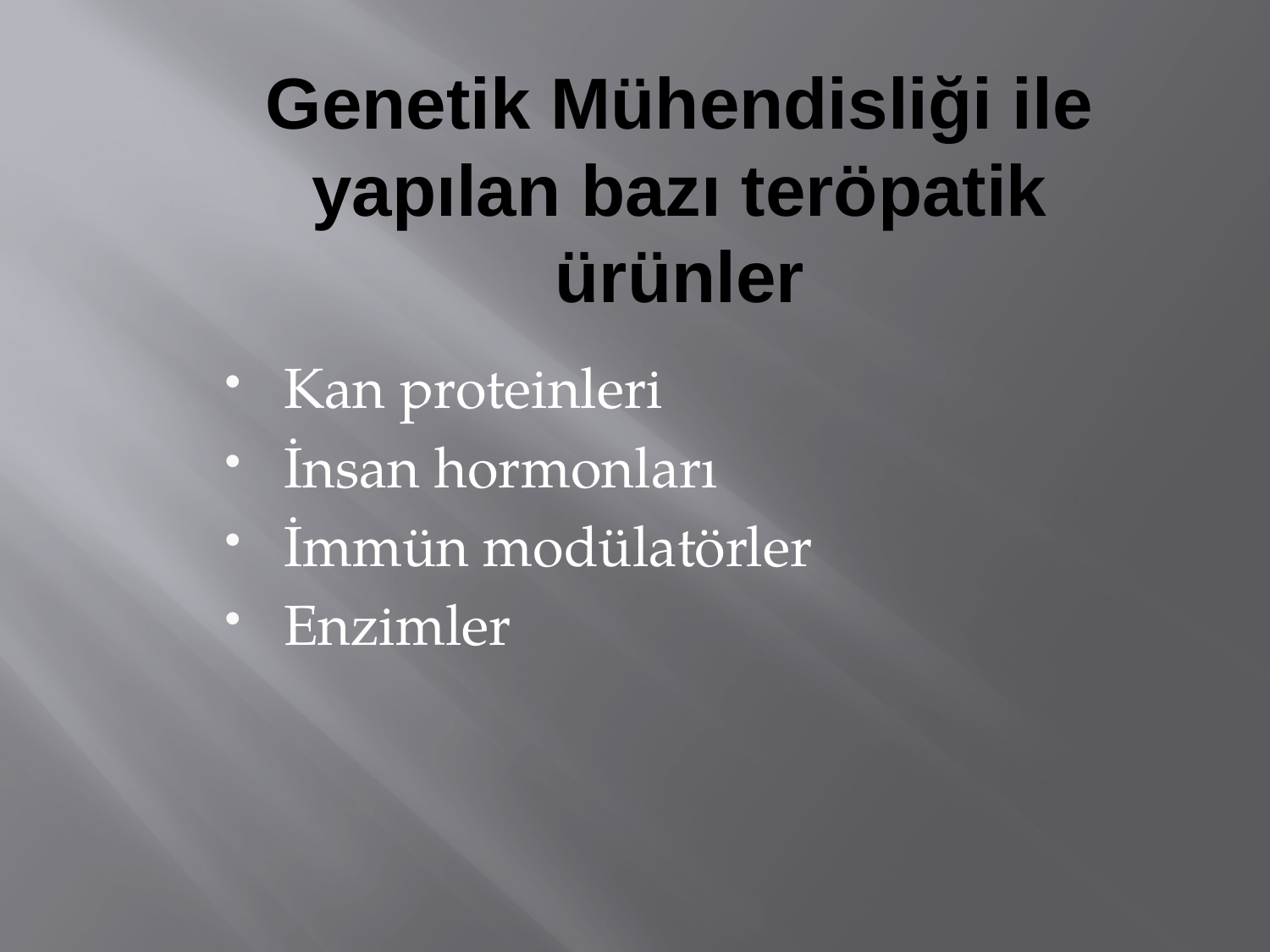

# Genetik Mühendisliği ile yapılan bazı teröpatik ürünler
Kan proteinleri
İnsan hormonları
İmmün modülatörler
Enzimler